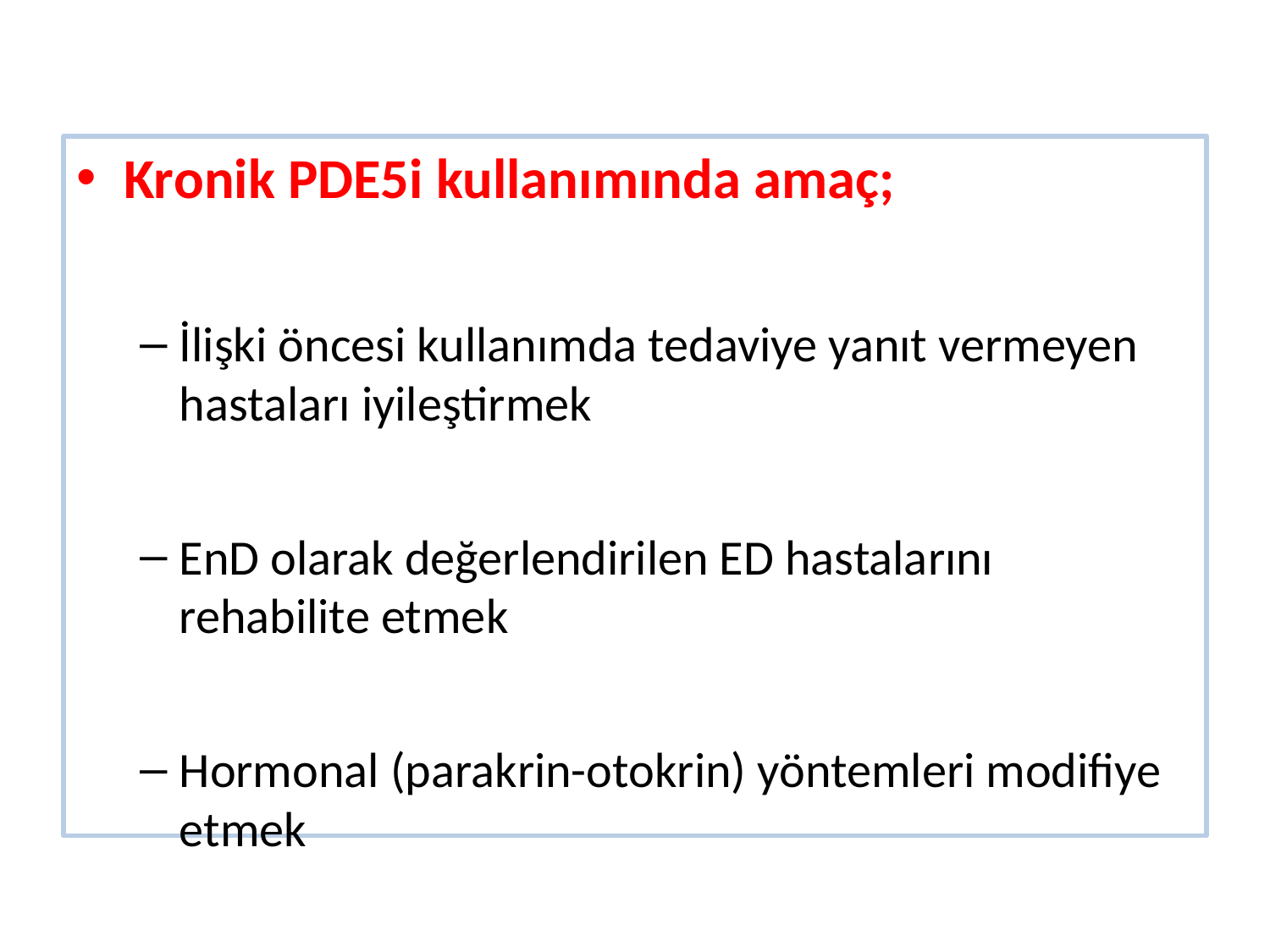

Kronik PDE5i kullanımında amaç;

İlişki öncesi kullanımda tedaviye yanıt vermeyen hastaları iyileştirmek

EnD olarak değerlendirilen ED hastalarını rehabilite etmek

Hormonal (parakrin-otokrin) yöntemleri modifiye etmek